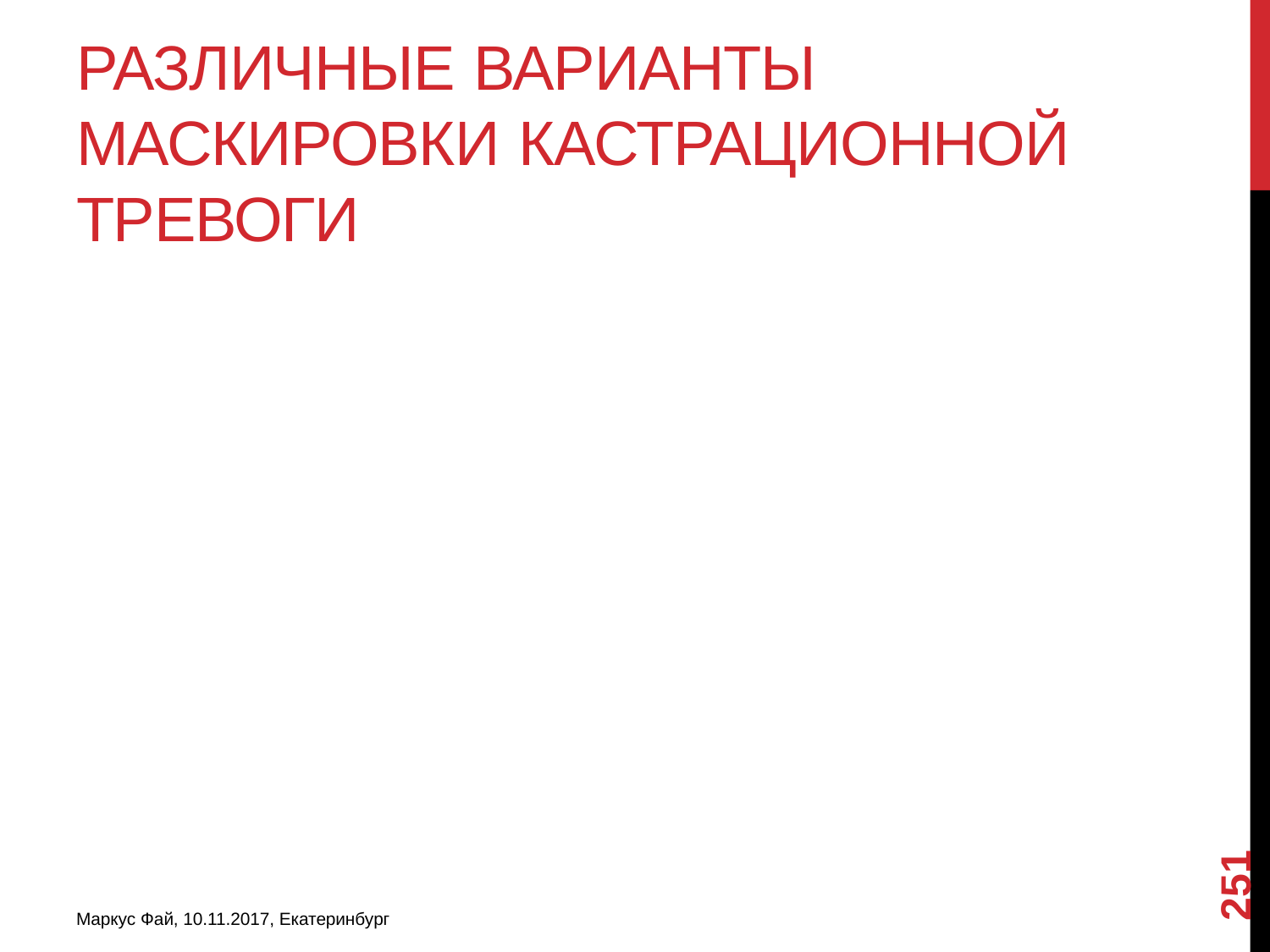

# Различные варианты маскировки кастрационной тревоги

251
Маркус Фай, 10.11.2017, Екатеринбург